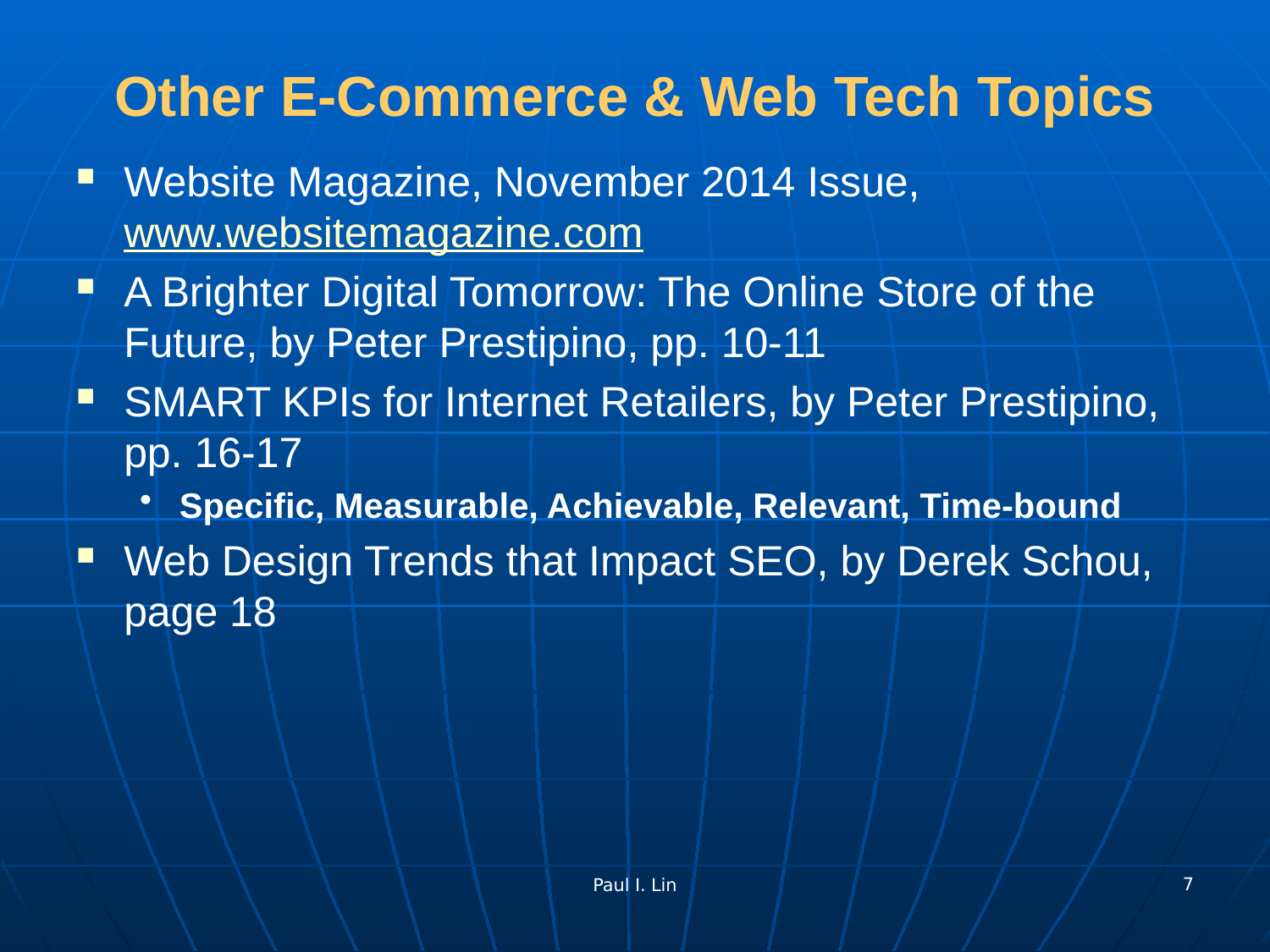

# Other E-Commerce & Web Tech Topics
Website Magazine, November 2014 Issue, www.websitemagazine.com
A Brighter Digital Tomorrow: The Online Store of the Future, by Peter Prestipino, pp. 10-11
SMART KPIs for Internet Retailers, by Peter Prestipino, pp. 16-17
Specific, Measurable, Achievable, Relevant, Time-bound
Web Design Trends that Impact SEO, by Derek Schou, page 18
7
Paul I. Lin